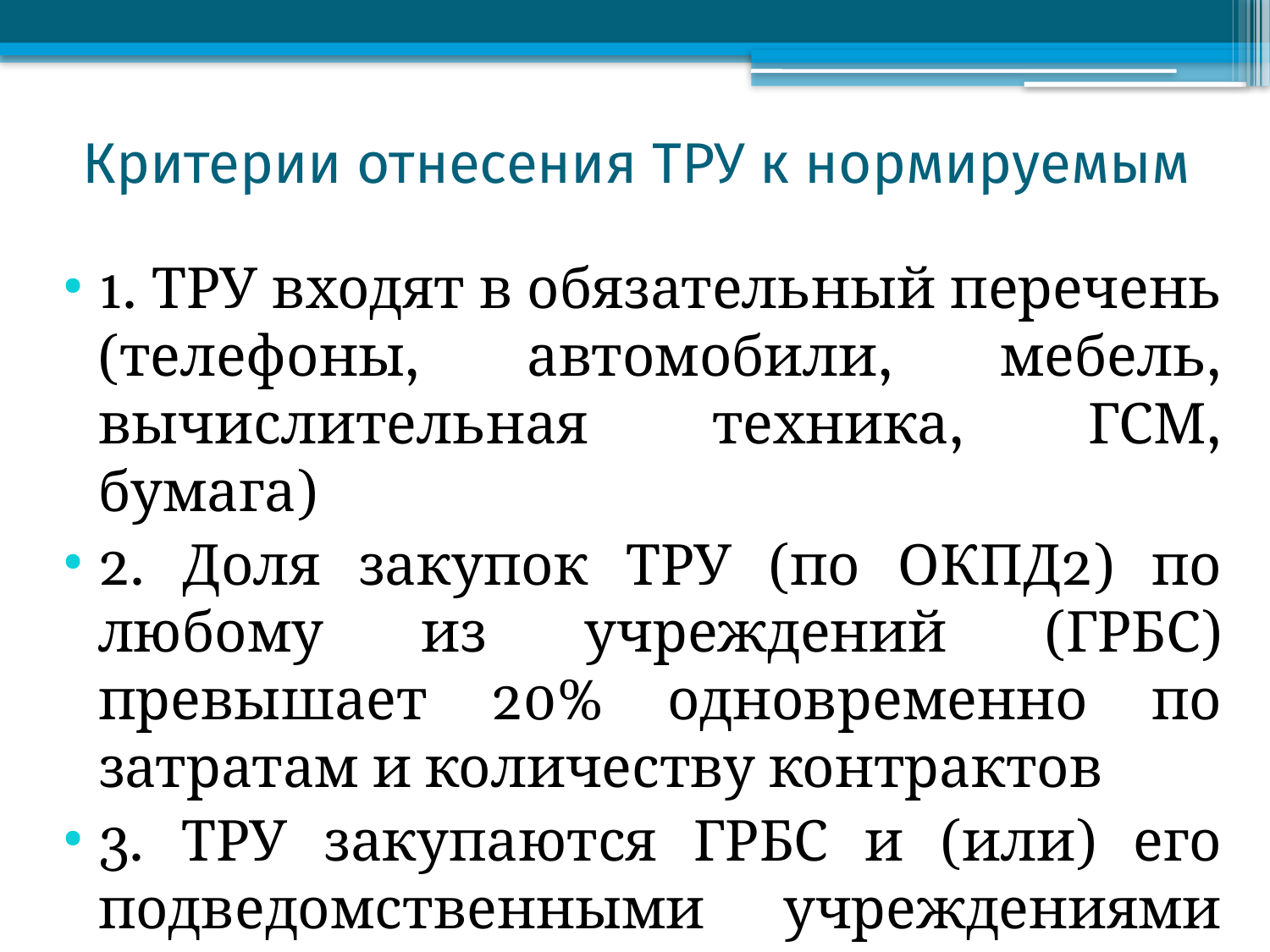

# Критерии отнесения ТРУ к нормируемым
1. ТРУ входят в обязательный перечень (телефоны, автомобили, мебель, вычислительная техника, ГСМ, бумага)
2. Доля закупок ТРУ (по ОКПД2) по любому из учреждений (ГРБС) превышает 20% одновременно по затратам и количеству контрактов
3. ТРУ закупаются ГРБС и (или) его подведомственными учреждениями на совместных торгах